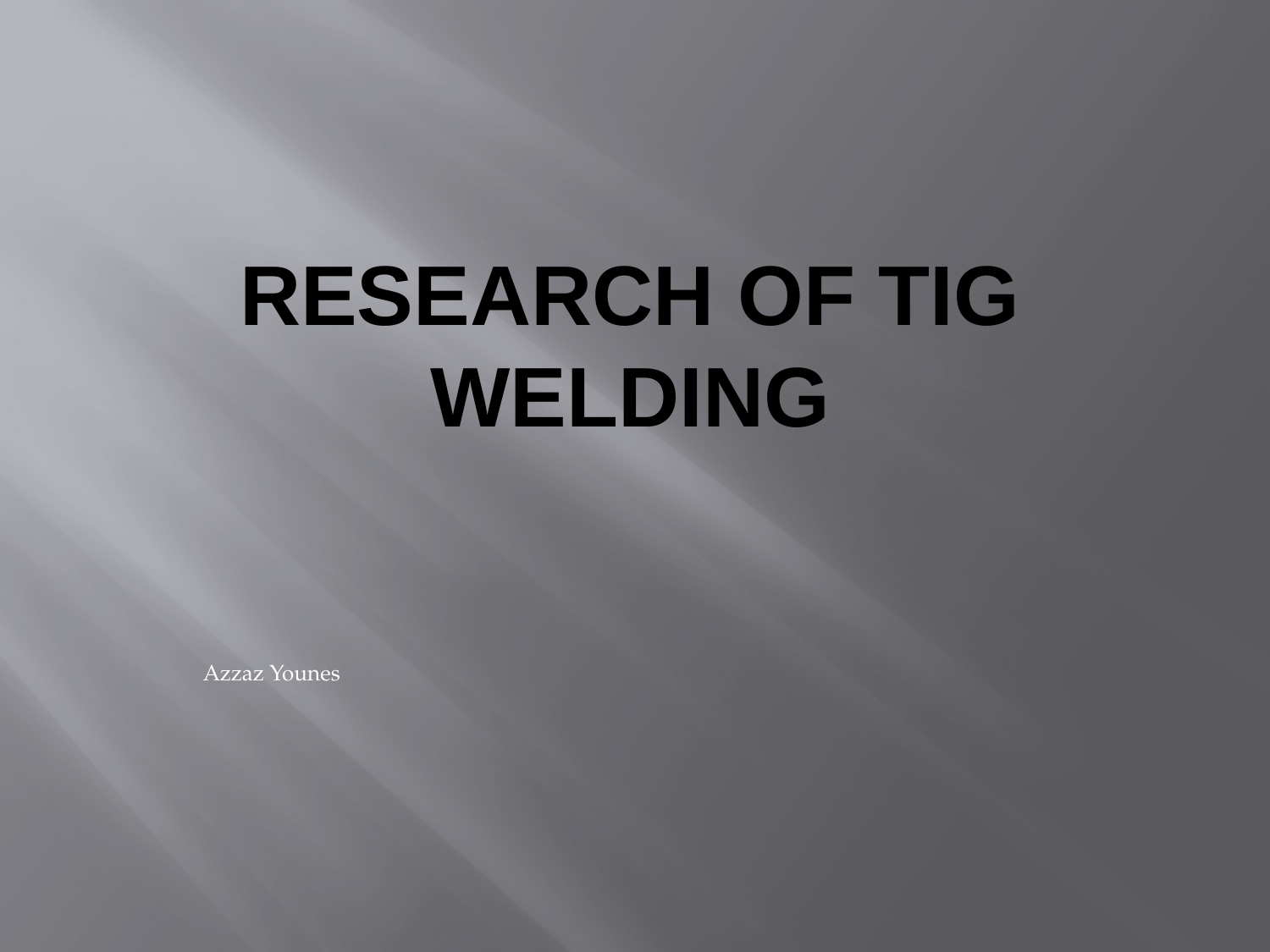

# Research of tig welding

Azzaz Younes